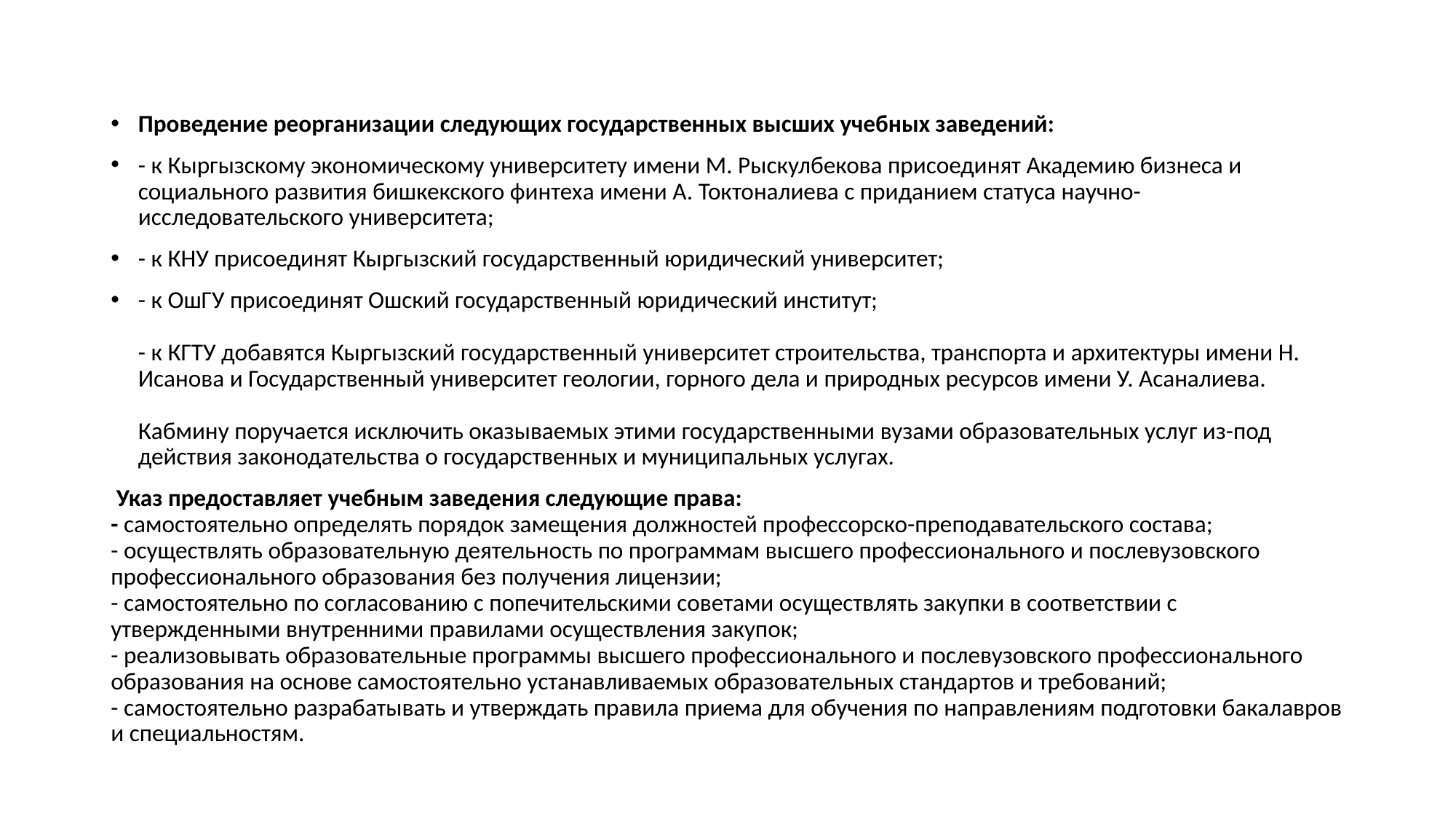

Проведение реорганизации следующих государственных высших учебных заведений:
- к Кыргызскому экономическому университету имени М. Рыскулбекова присоединят Академию бизнеса и социального развития бишкекского финтеха имени А. Токтоналиева с приданием статуса научно-исследовательского университета;
- к КНУ присоединят Кыргызский государственный юридический университет;
- к ОшГУ присоединят Ошский государственный юридический институт;
- к КГТУ добавятся Кыргызский государственный университет строительства, транспорта и архитектуры имени Н. Исанова и Государственный университет геологии, горного дела и природных ресурсов имени У. Асаналиева.
Кабмину поручается исключить оказываемых этими государственными вузами образовательных услуг из-под действия законодательства о государственных и муниципальных услугах.
 Указ предоставляет учебным заведения следующие права:
- самостоятельно определять порядок замещения должностей профессорско-преподавательского состава;
- осуществлять образовательную деятельность по программам высшего профессионального и послевузовского профессионального образования без получения лицензии;
- самостоятельно по согласованию с попечительскими советами осуществлять закупки в соответствии с утвержденными внутренними правилами осуществления закупок;
- реализовывать образовательные программы высшего профессионального и послевузовского профессионального образования на основе самостоятельно устанавливаемых образовательных стандартов и требований;
- самостоятельно разрабатывать и утверждать правила приема для обучения по направлениям подготовки бакалавров и специальностям.